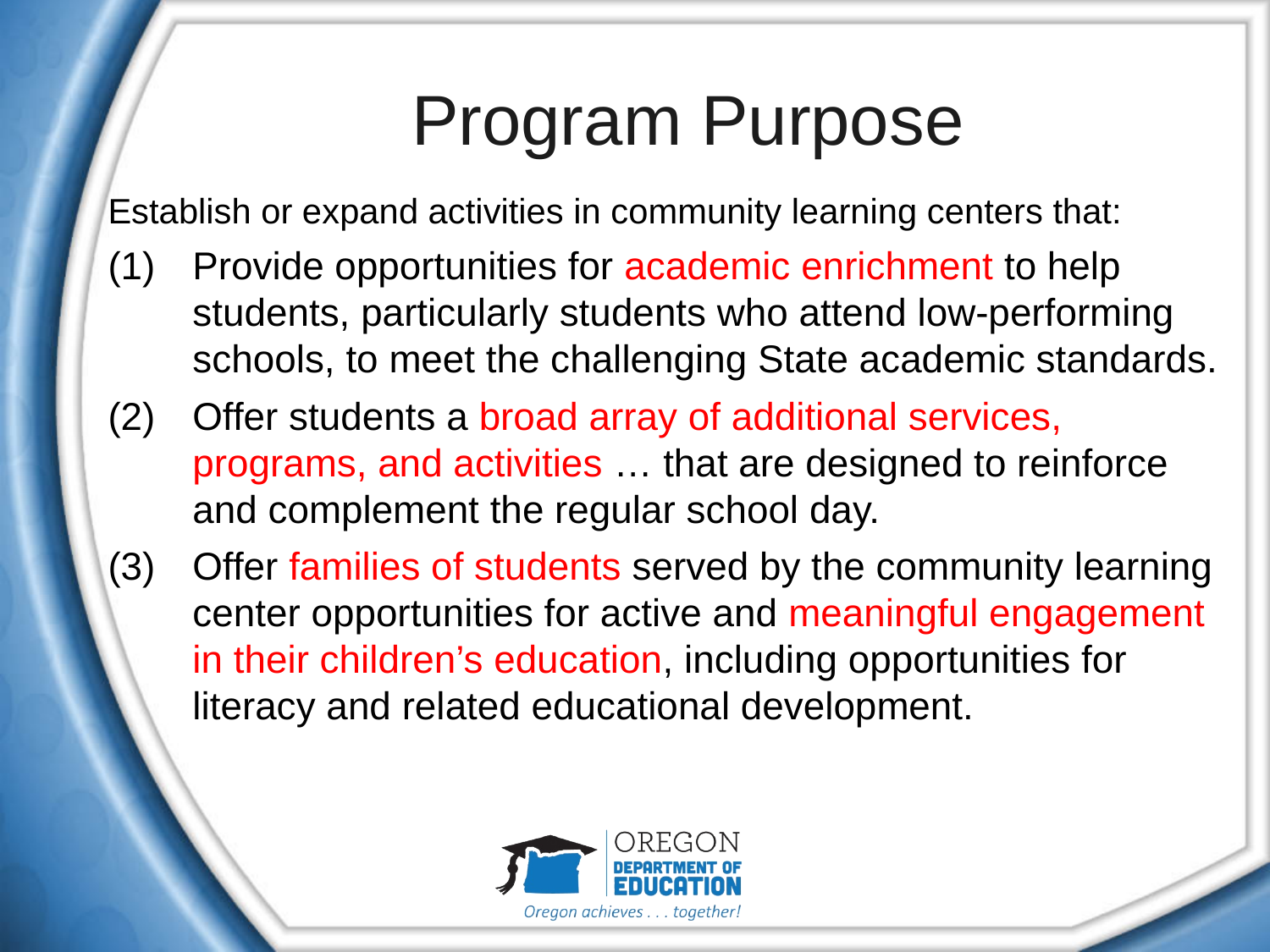

# Program Purpose
Establish or expand activities in community learning centers that:
Provide opportunities for academic enrichment to help students, particularly students who attend low-performing schools, to meet the challenging State academic standards.
Offer students a broad array of additional services, programs, and activities … that are designed to reinforce and complement the regular school day.
Offer families of students served by the community learning center opportunities for active and meaningful engagement in their children’s education, including opportunities for literacy and related educational development.